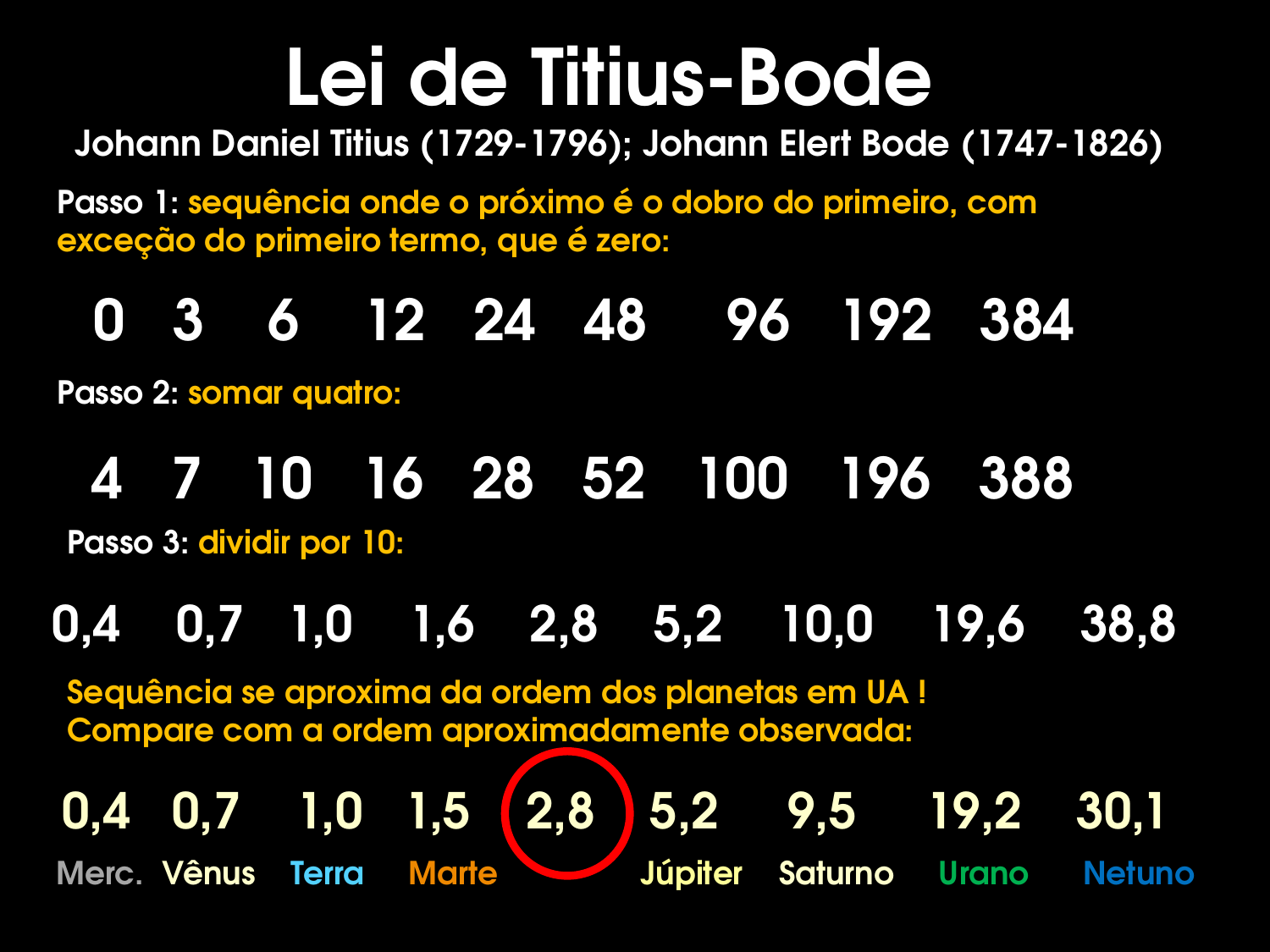

# Lei de Titius-Bode Johann Daniel Titius (1729-1796); Johann Elert Bode (1747-1826)
Passo 1: sequência onde o próximo é o dobro do primeiro, com exceção do primeiro termo, que é zero:
0   3    6    12   24   48     96   192   384
Passo 2: somar quatro:
4   7   10   16   28   52   100   196   388
Passo 3: dividir por 10:
0,4    0,7   1,0    1,6    2,8    5,2    10,0    19,6    38,8
Sequência se aproxima da ordem dos planetas em UA ! Compare com a ordem aproximadamente observada:

0,4   0,7    1,0   1,5    2,8    5,2     9,5     19,2    30,1
 Merc.  Vênus    Terra     Marte                Júpiter    Saturno     Urano      Netuno